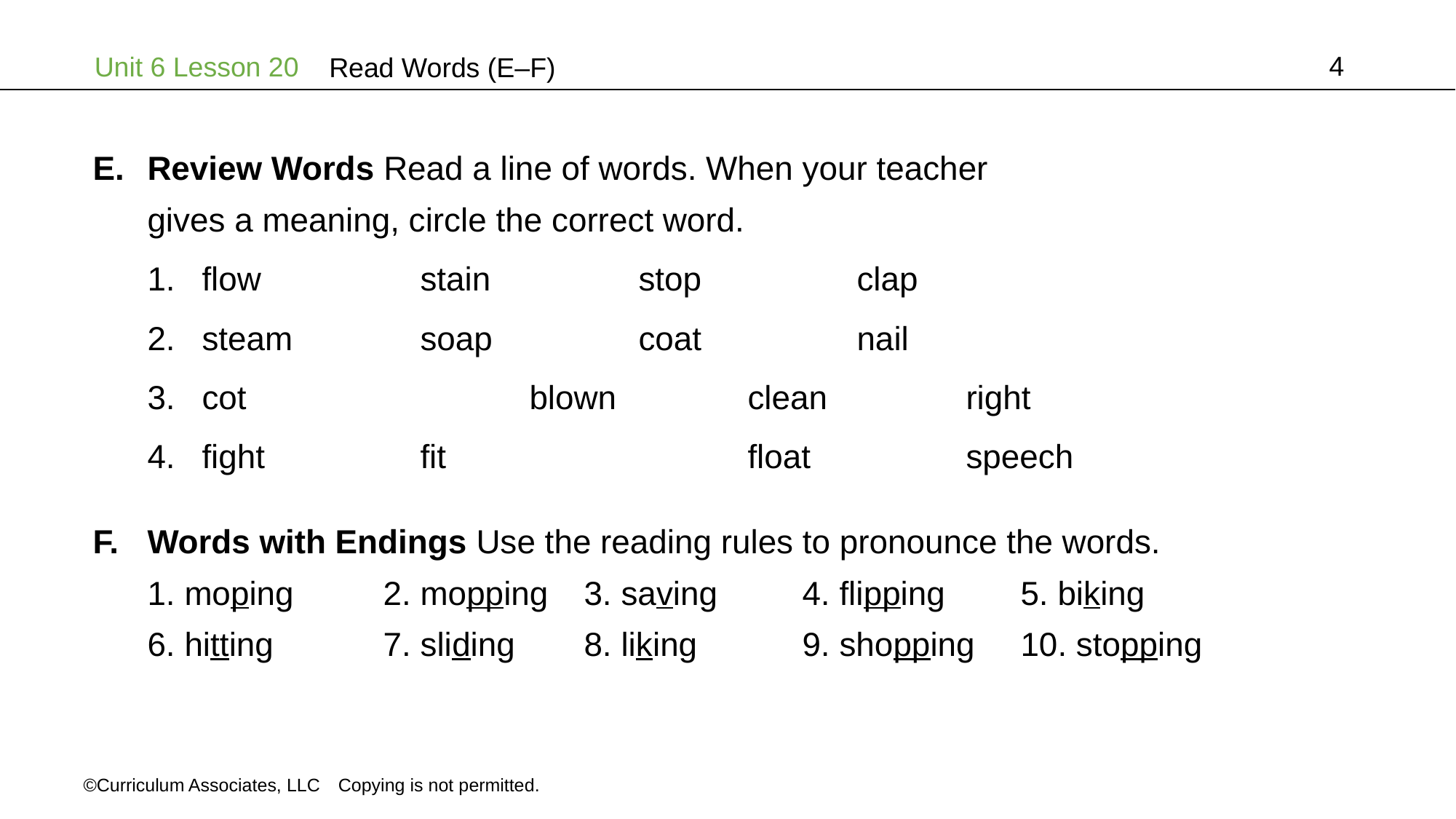

4
Read Words (E–F)
Review Words Read a line of words. When your teacher
gives a meaning, circle the correct word.
flow		stain		stop		clap
steam		soap		coat		nail
cot			blown		clean		right
fight		fit			float		speech
Words with Endings Use the reading rules to pronounce the words.
1. moping	2. mopping	3. saving	4. flipping	5. biking
6. hitting	7. sliding	8. liking	9. shopping	10. stopping